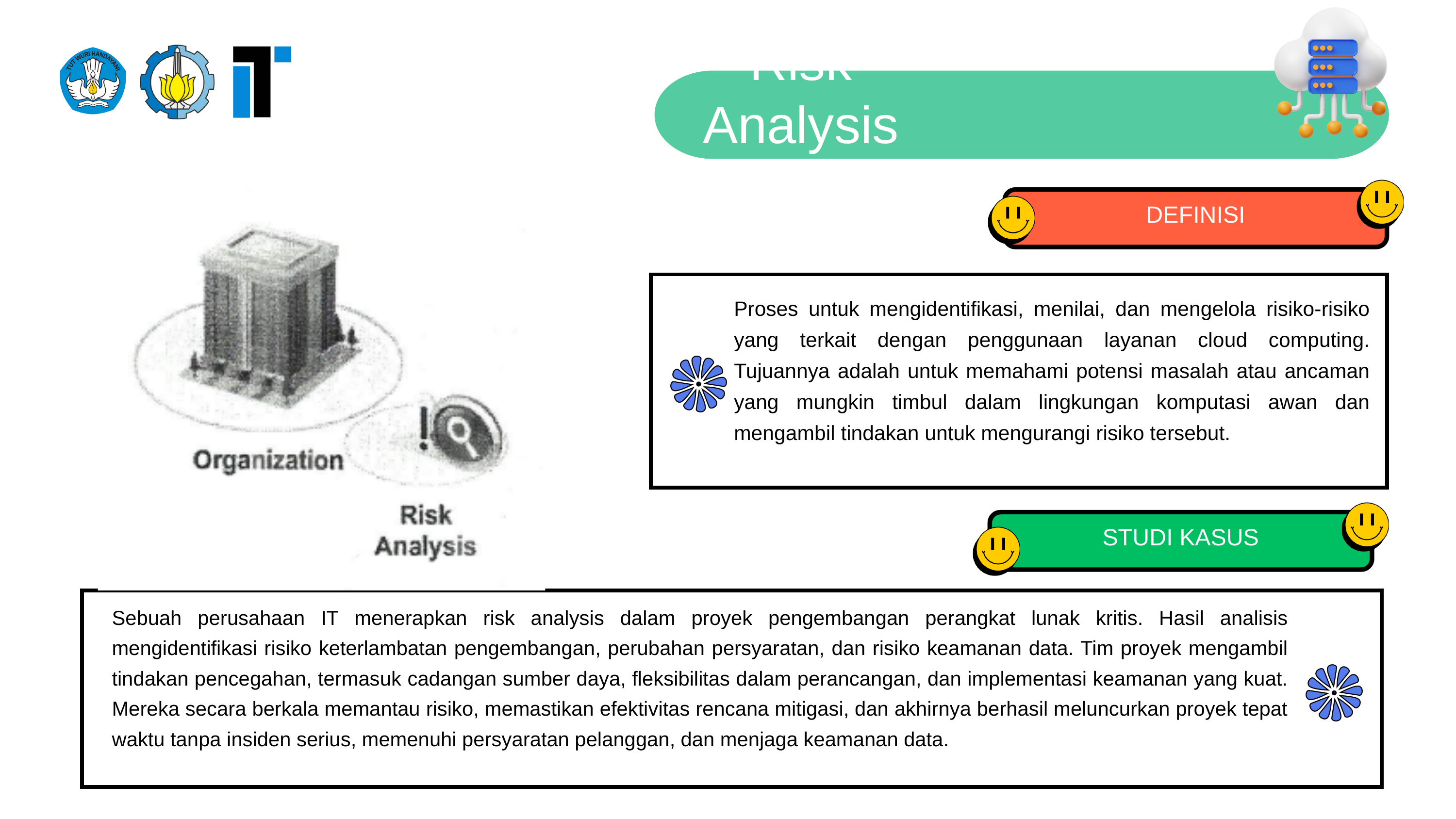

Risk Analysis

DEFINISI

Proses untuk mengidentifikasi, menilai, dan mengelola risiko-risiko yang terkait dengan penggunaan layanan cloud computing. Tujuannya adalah untuk memahami potensi masalah atau ancaman yang mungkin timbul dalam lingkungan komputasi awan dan mengambil tindakan untuk mengurangi risiko tersebut.

STUDI KASUS

Sebuah perusahaan IT menerapkan risk analysis dalam proyek pengembangan perangkat lunak kritis. Hasil analisis mengidentifikasi risiko keterlambatan pengembangan, perubahan persyaratan, dan risiko keamanan data. Tim proyek mengambil tindakan pencegahan, termasuk cadangan sumber daya, fleksibilitas dalam perancangan, dan implementasi keamanan yang kuat. Mereka secara berkala memantau risiko, memastikan efektivitas rencana mitigasi, dan akhirnya berhasil meluncurkan proyek tepat waktu tanpa insiden serius, memenuhi persyaratan pelanggan, dan menjaga keamanan data.